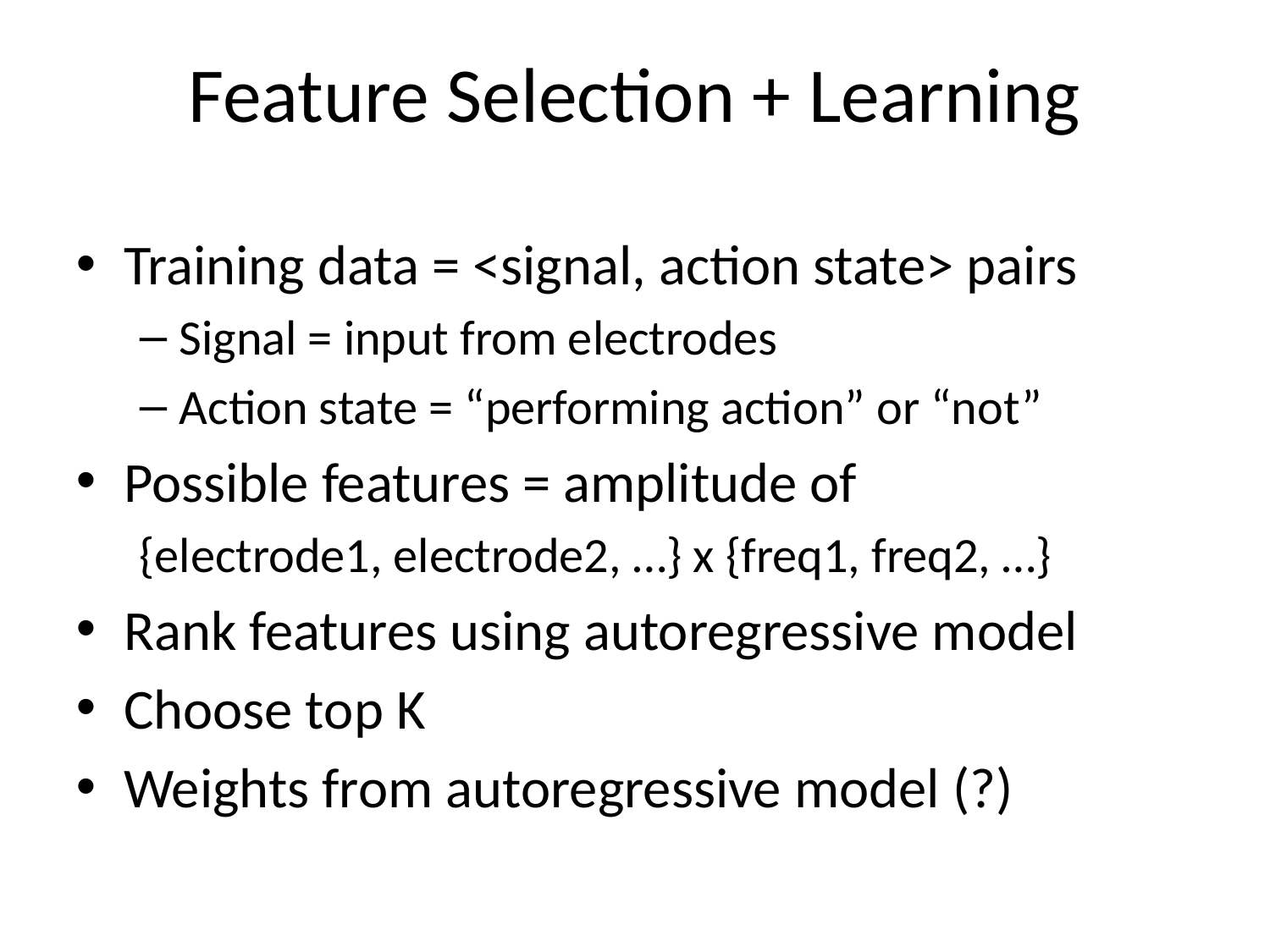

# Feature Selection + Learning
Training data = <signal, action state> pairs
Signal = input from electrodes
Action state = “performing action” or “not”
Possible features = amplitude of
{electrode1, electrode2, …} x {freq1, freq2, …}
Rank features using autoregressive model
Choose top K
Weights from autoregressive model (?)